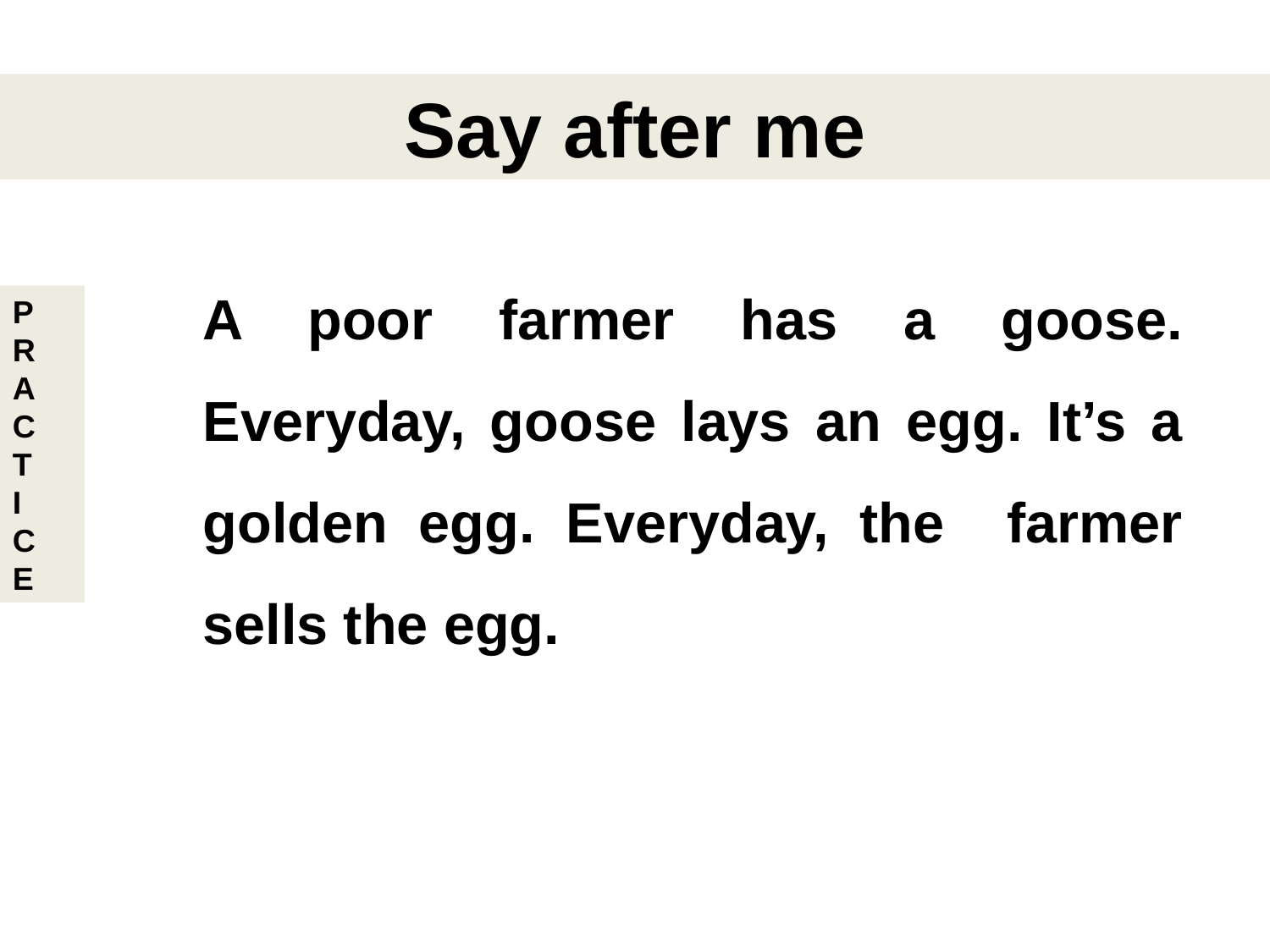

Say after me
A poor farmer has a goose. Everyday, goose lays an egg. It’s a golden egg. Everyday, the  farmer sells the egg.
P
R
A
C
T
I
C
E